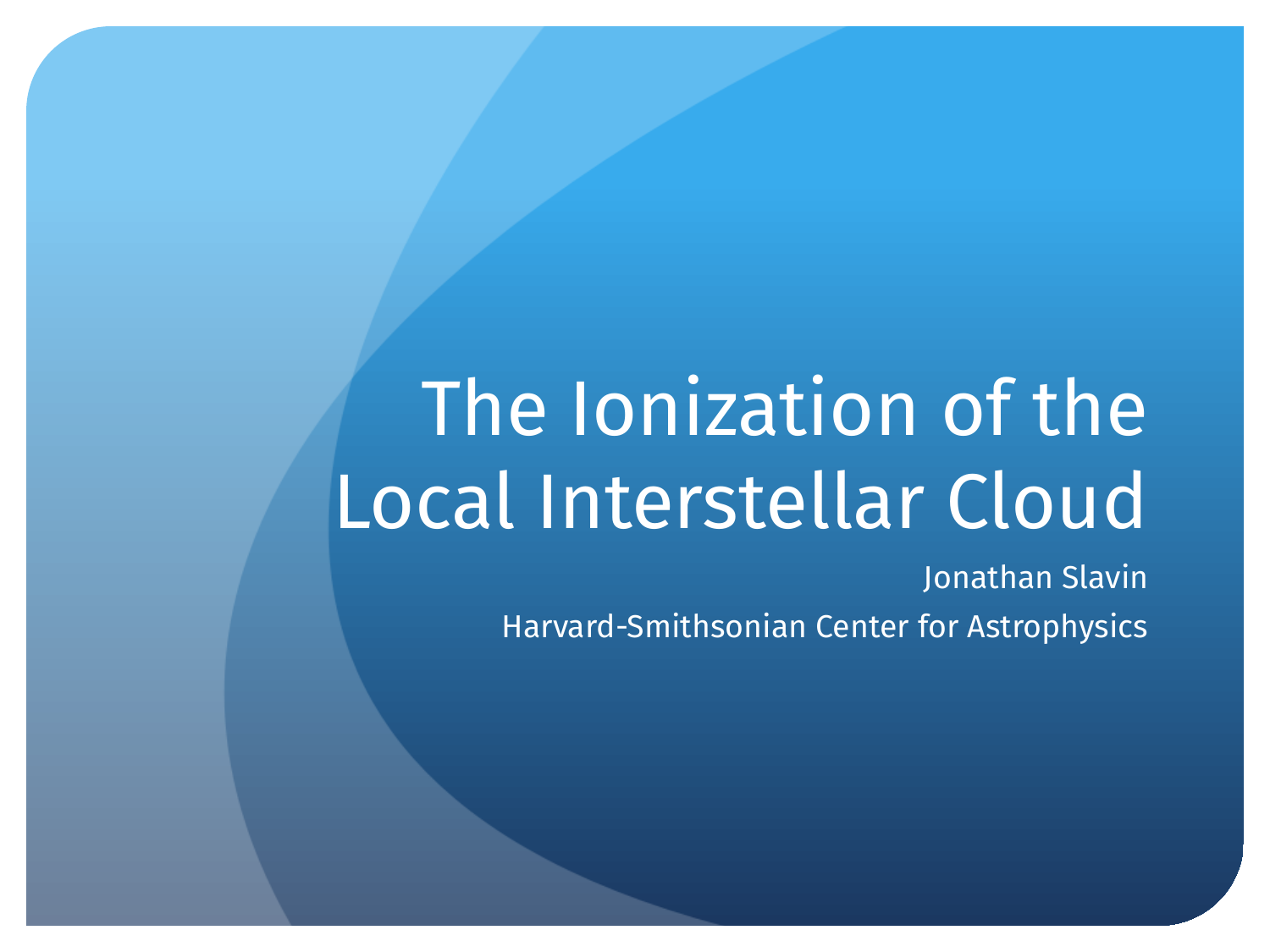

# The Ionization of the Local Interstellar Cloud
Jonathan Slavin
Harvard-Smithsonian Center for Astrophysics